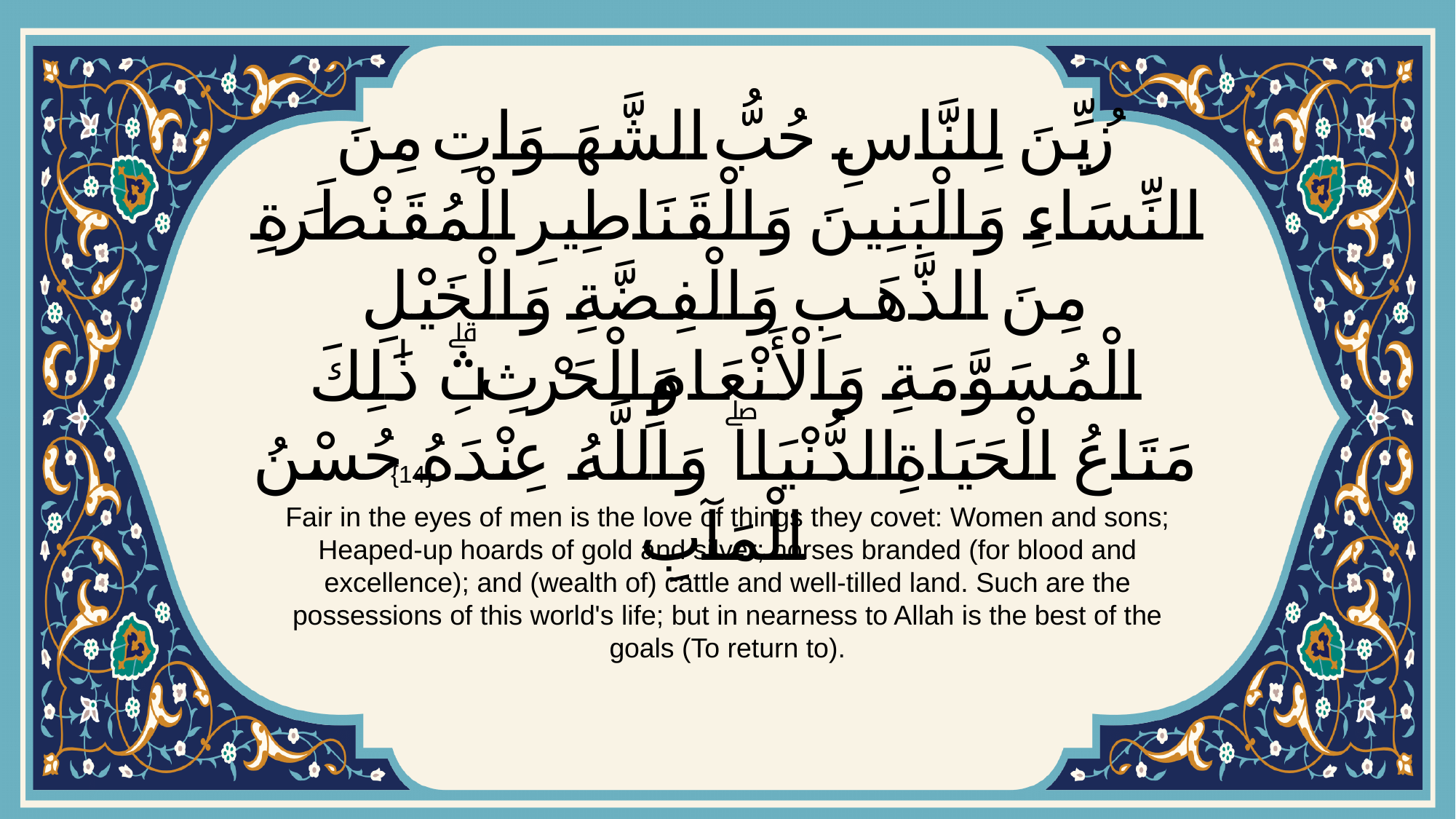

# زُيِّنَ لِلنَّاسِ حُبُّ الشَّهَوَاتِ مِنَ النِّسَاءِ وَالْبَنِينَ وَالْقَنَاطِيرِ الْمُقَنْطَرَةِ مِنَ الذَّهَبِ وَالْفِضَّةِ وَالْخَيْلِ الْمُسَوَّمَةِ وَالْأَنْعَامِ وَالْحَرْثِۗ ذَٰلِكَ مَتَاعُ الْحَيَاةِ الدُّنْيَاۖ وَاللَّهُ عِنْدَهُ حُسْنُ الْمَآبِ
{14}
Fair in the eyes of men is the love of things they covet: Women and sons; Heaped-up hoards of gold and silver; horses branded (for blood and excellence); and (wealth of) cattle and well-tilled land. Such are the possessions of this world's life; but in nearness to Allah is the best of the goals (To return to).